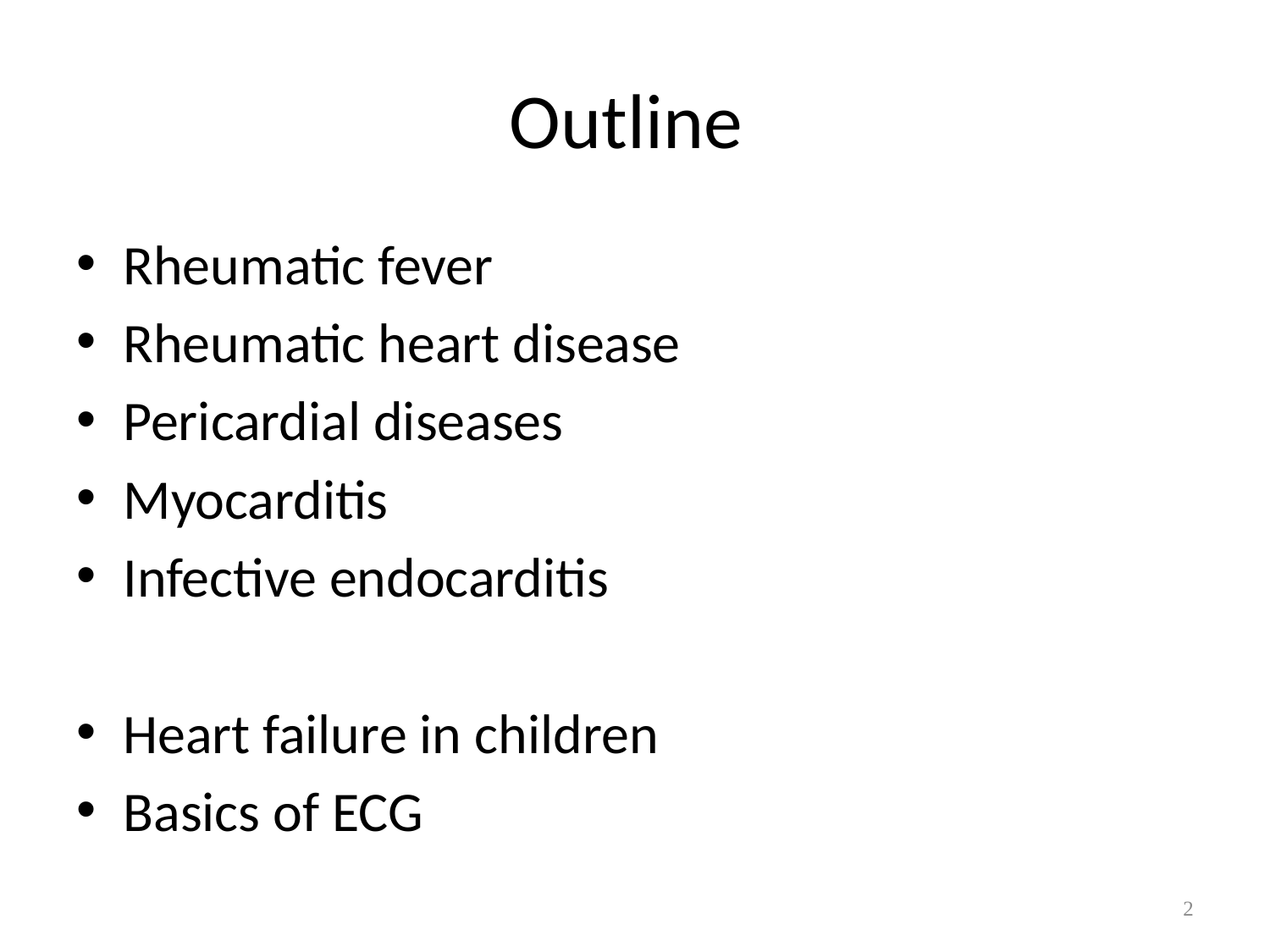

# Outline
Rheumatic fever
Rheumatic heart disease
Pericardial diseases
Myocarditis
Infective endocarditis

Heart failure in children
Basics of ECG
2